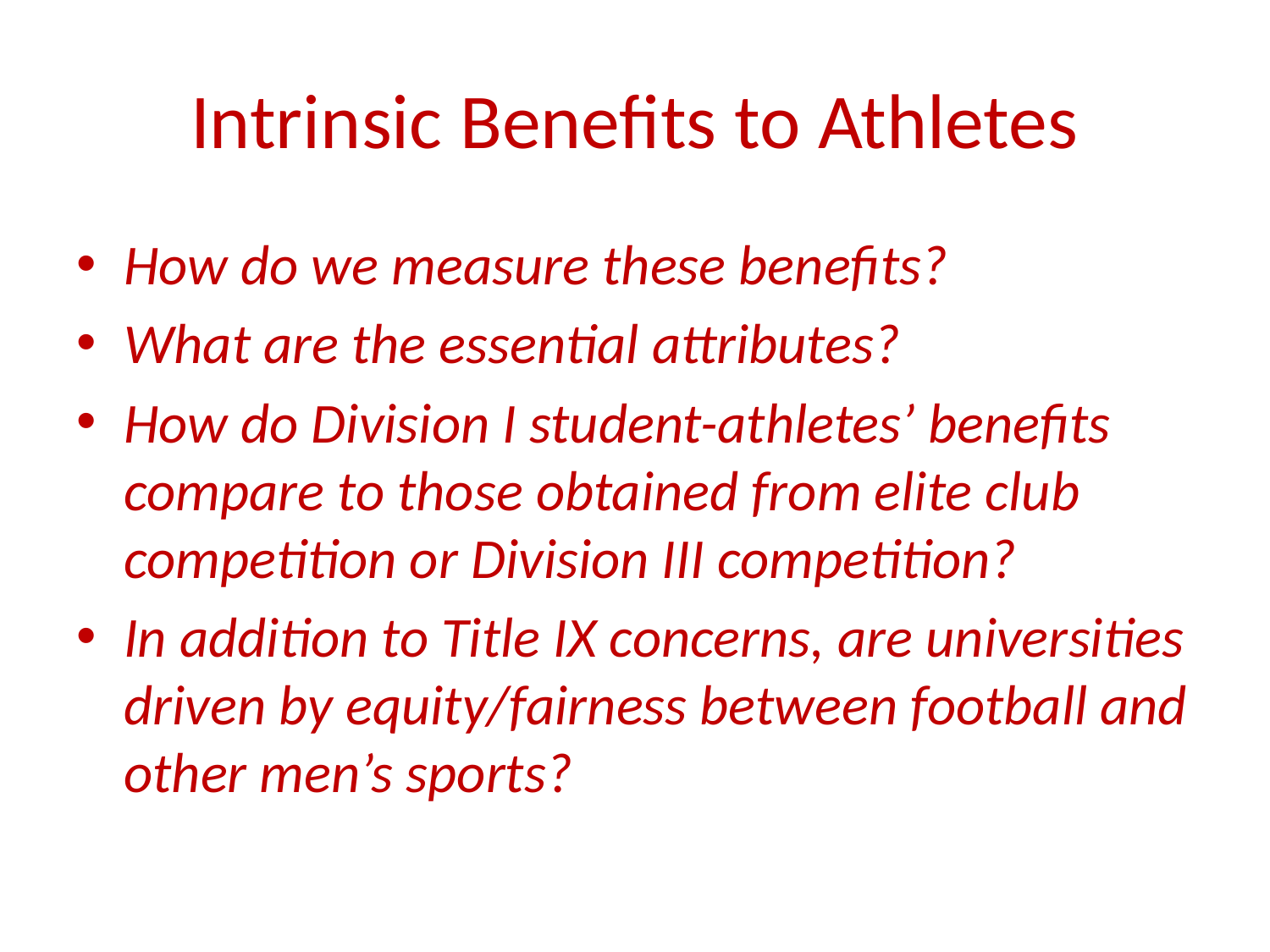

# Intrinsic Benefits to Athletes
How do we measure these benefits?
What are the essential attributes?
How do Division I student-athletes’ benefits compare to those obtained from elite club competition or Division III competition?
In addition to Title IX concerns, are universities driven by equity/fairness between football and other men’s sports?